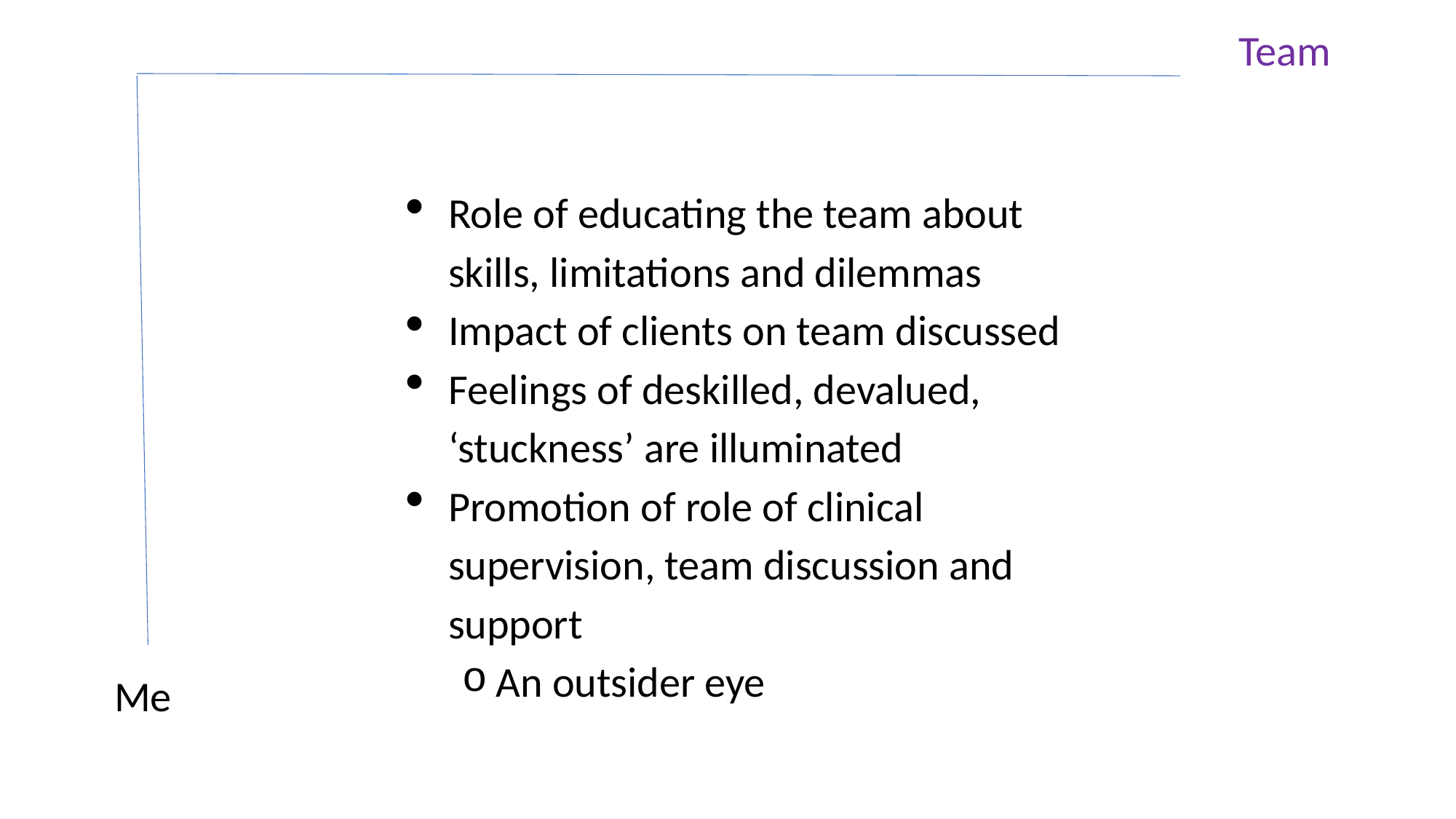

Team
Role of educating the team about skills, limitations and dilemmas
Impact of clients on team discussed
Feelings of deskilled, devalued, ‘stuckness’ are illuminated
Promotion of role of clinical supervision, team discussion and support
An outsider eye
# Me